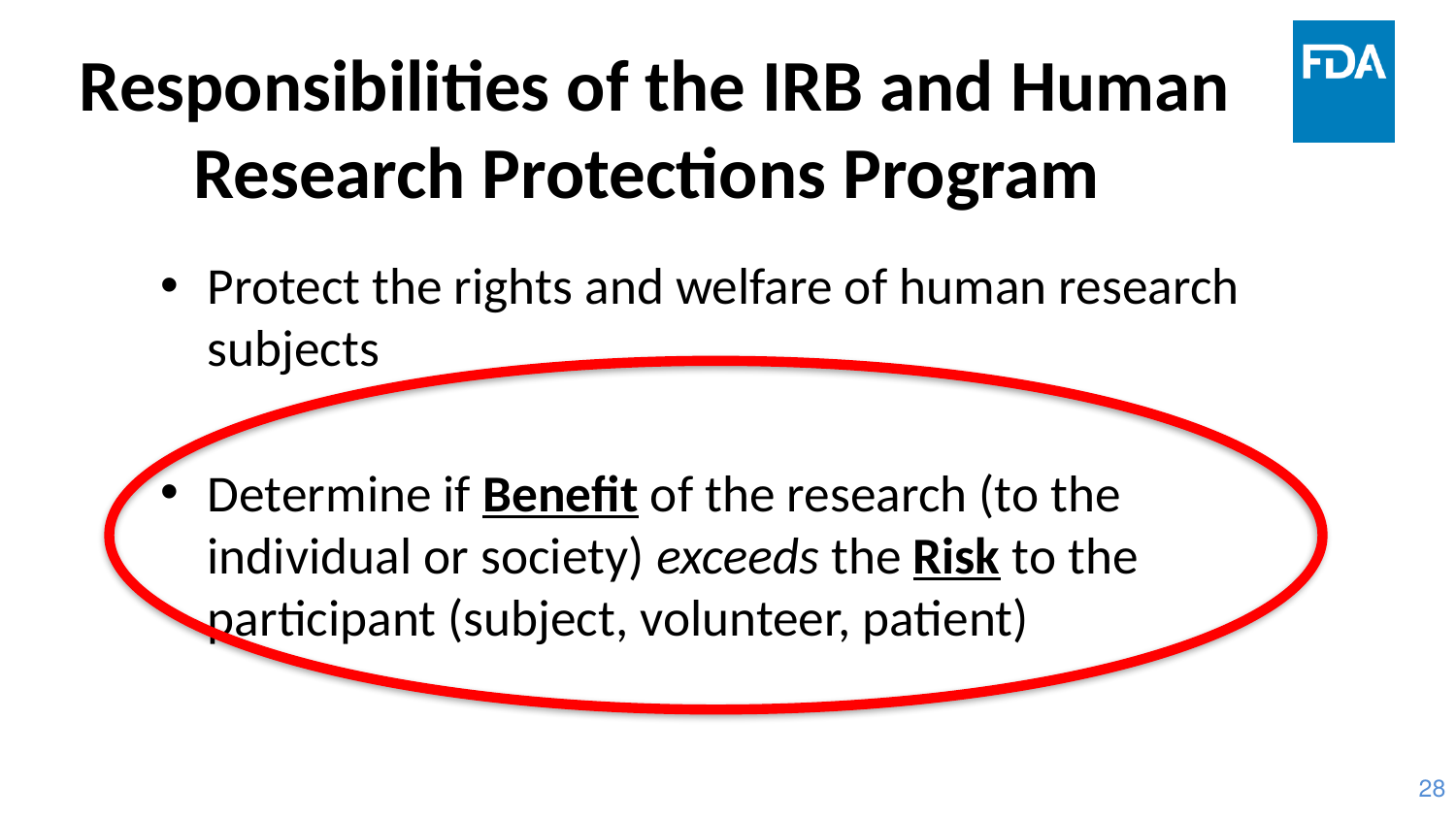

# Responsibilities of the IRB and Human Research Protections Program
Protect the rights and welfare of human research subjects

Determine if Benefit of the research (to the individual or society) exceeds the Risk to the participant (subject, volunteer, patient)